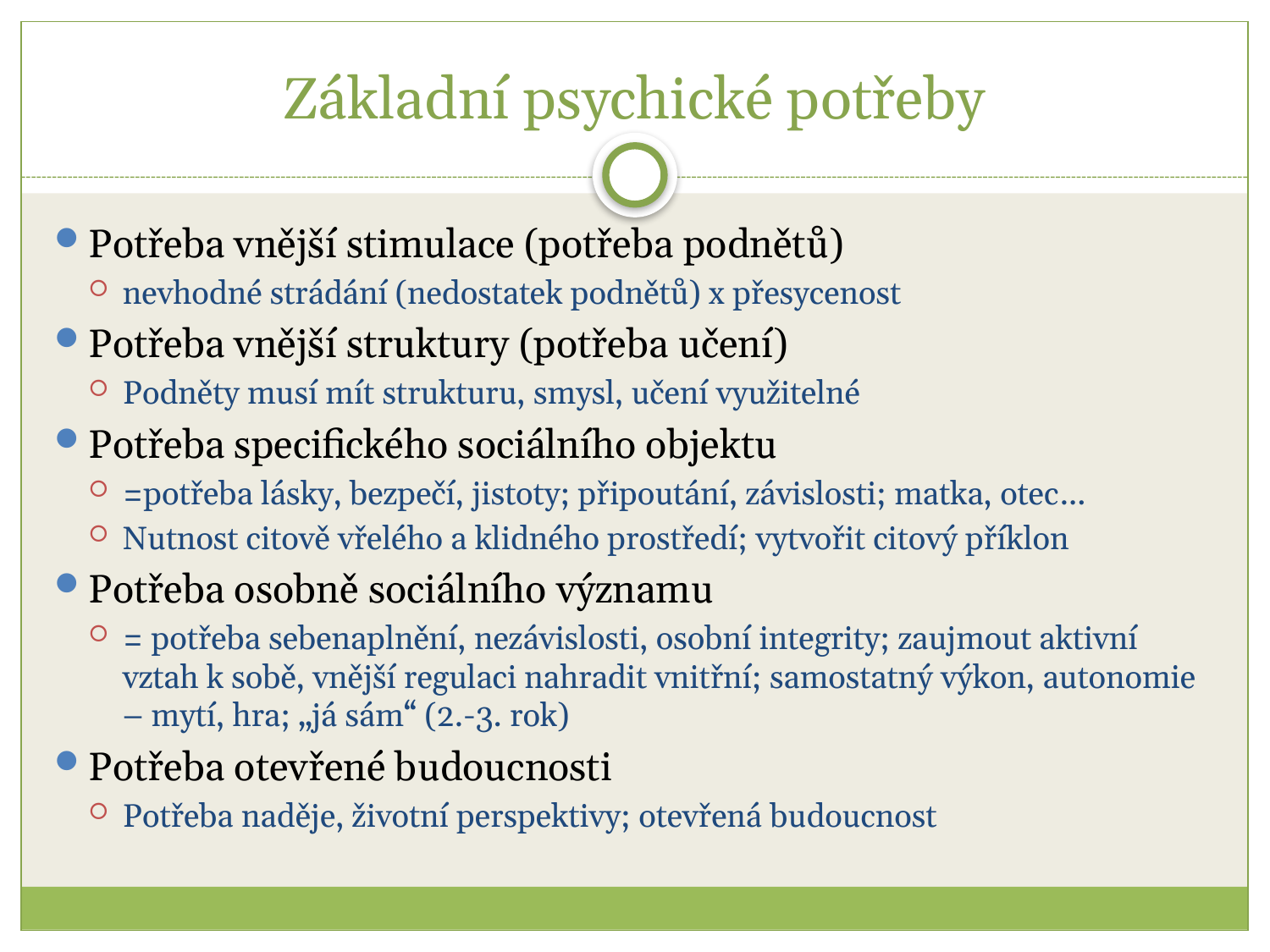

# Základní psychické potřeby
Potřeba vnější stimulace (potřeba podnětů)
nevhodné strádání (nedostatek podnětů) x přesycenost
Potřeba vnější struktury (potřeba učení)
Podněty musí mít strukturu, smysl, učení využitelné
Potřeba specifického sociálního objektu
=potřeba lásky, bezpečí, jistoty; připoutání, závislosti; matka, otec…
Nutnost citově vřelého a klidného prostředí; vytvořit citový příklon
Potřeba osobně sociálního významu
= potřeba sebenaplnění, nezávislosti, osobní integrity; zaujmout aktivní vztah k sobě, vnější regulaci nahradit vnitřní; samostatný výkon, autonomie – mytí, hra; „já sám“ (2.-3. rok)
Potřeba otevřené budoucnosti
Potřeba naděje, životní perspektivy; otevřená budoucnost